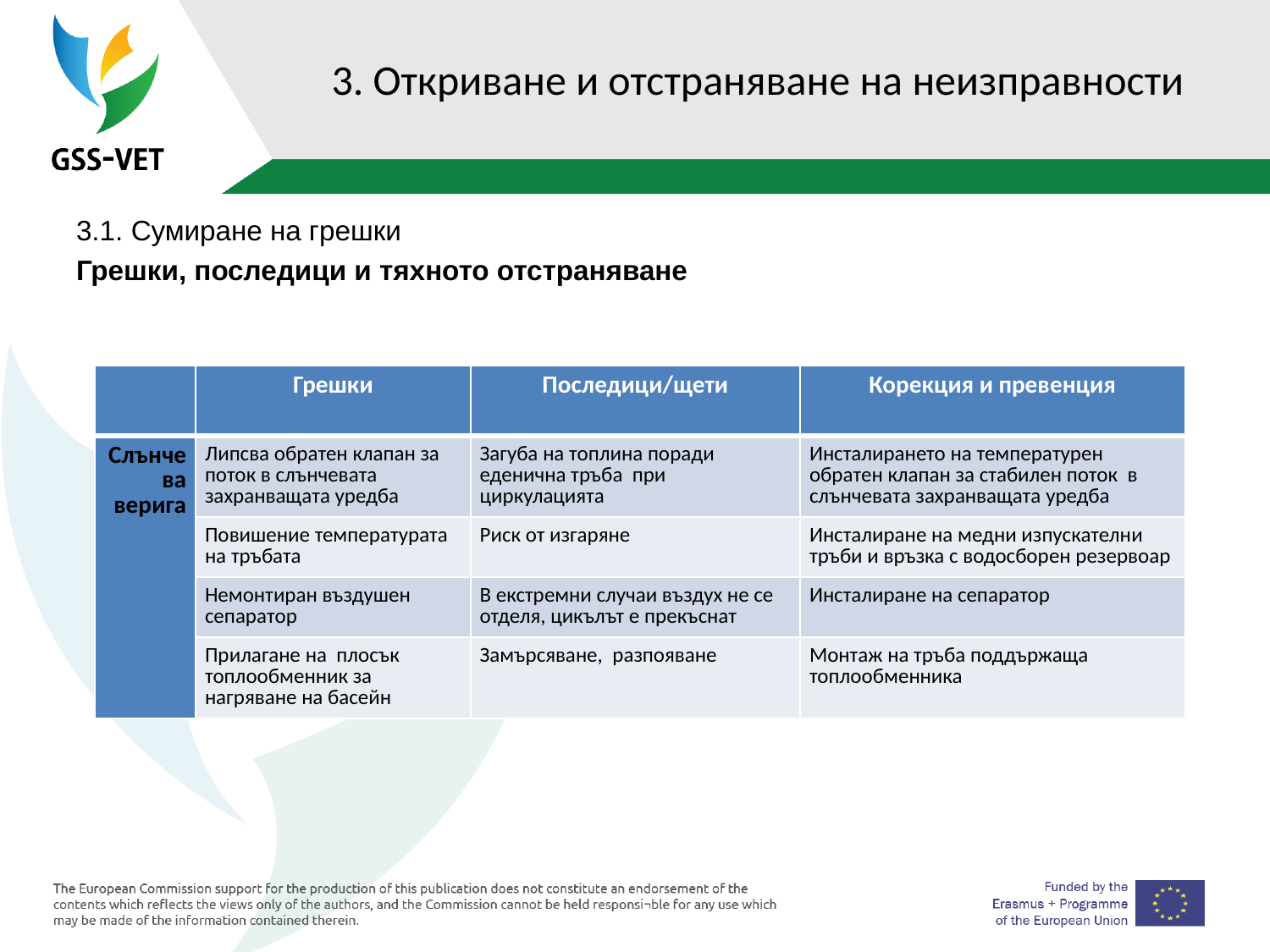

# 3. Откриване и отстраняване на неизправности
3.1. Сумиране на грешки
Грешки, последици и тяхното отстраняване

|  | Грешки | Последици/щети | Корекция и превенция |
| --- | --- | --- | --- |
| Слънчева верига | Липсва обратен клапан за поток в слънчевата захранващата уредба | Загуба на топлина поради еденична тръба при циркулацията | Инсталирането на температурен обратен клапан за стабилен поток в слънчевата захранващата уредба |
|  | Повишение температурата на тръбата | Риск от изгаряне | Инсталиране на медни изпускателни тръби и връзка с водосборен резервоар |
|  | Немонтиран въздушен сепаратор | В екстремни случаи въздух не се отделя, цикълът е прекъснат | Инсталиране на сепаратор |
|  | Прилагане на плосък топлообменник за нагряване на басейн | Замърсяване, разпояване | Монтаж на тръба поддържаща топлообменника |